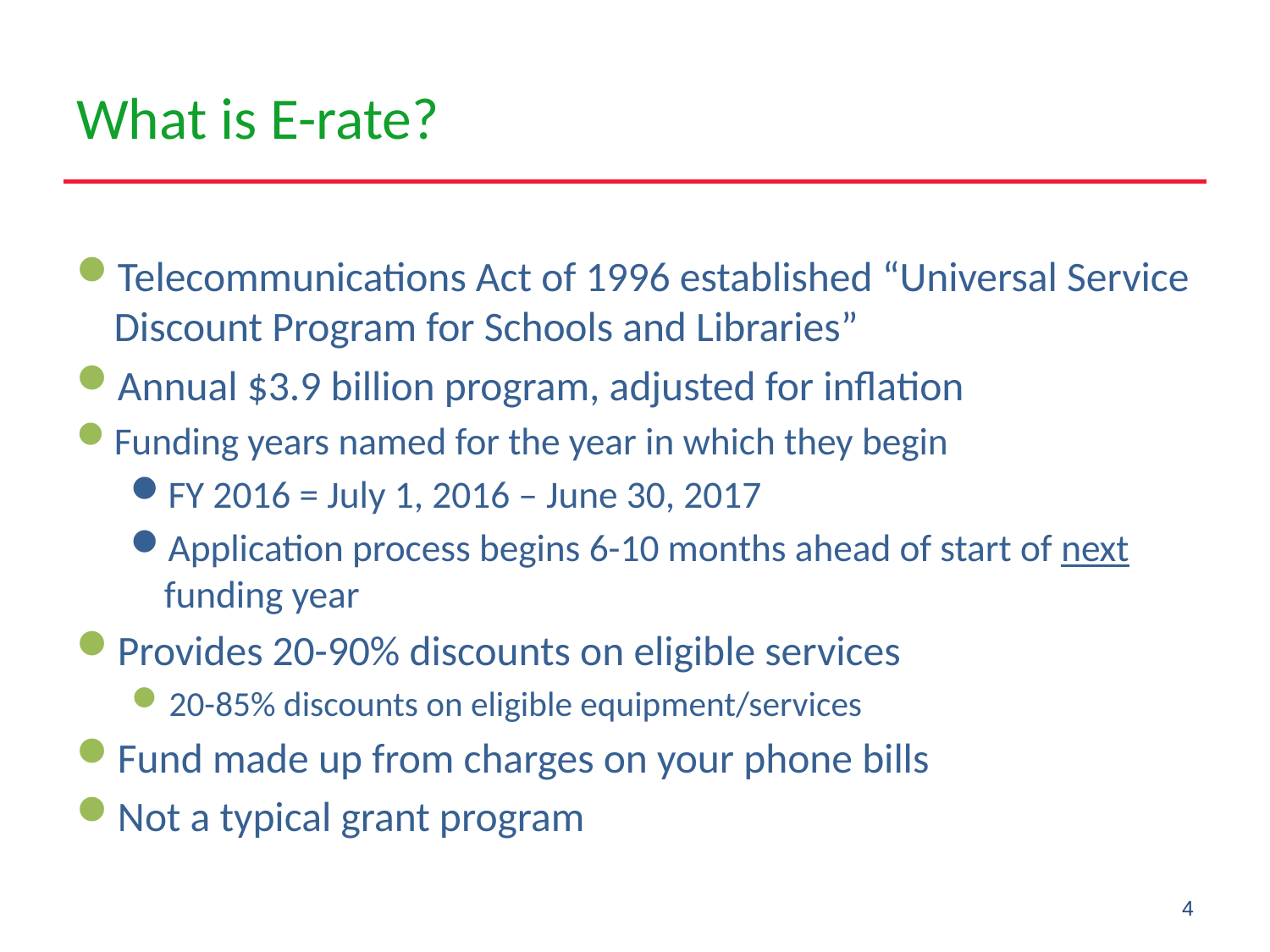

# What is E-rate?
Telecommunications Act of 1996 established “Universal Service Discount Program for Schools and Libraries”
Annual $3.9 billion program, adjusted for inflation
Funding years named for the year in which they begin
FY 2016 = July 1, 2016 – June 30, 2017
Application process begins 6-10 months ahead of start of next funding year
Provides 20-90% discounts on eligible services
20-85% discounts on eligible equipment/services
Fund made up from charges on your phone bills
Not a typical grant program

4